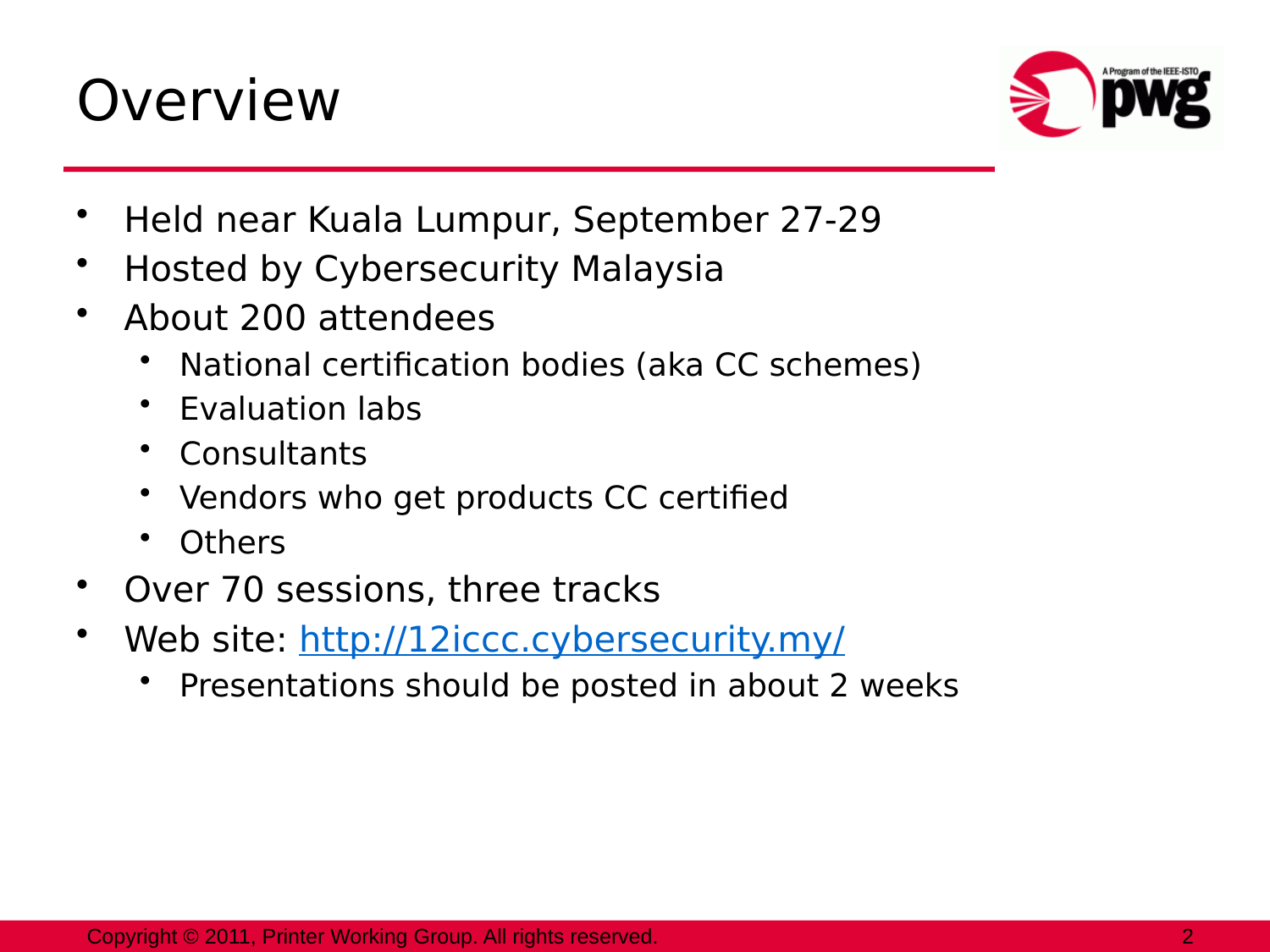

# Overview
Held near Kuala Lumpur, September 27-29
Hosted by Cybersecurity Malaysia
About 200 attendees
National certification bodies (aka CC schemes)
Evaluation labs
Consultants
Vendors who get products CC certified
Others
Over 70 sessions, three tracks
Web site: http://12iccc.cybersecurity.my/
Presentations should be posted in about 2 weeks

Copyright © 2011, Printer Working Group. All rights reserved.
2